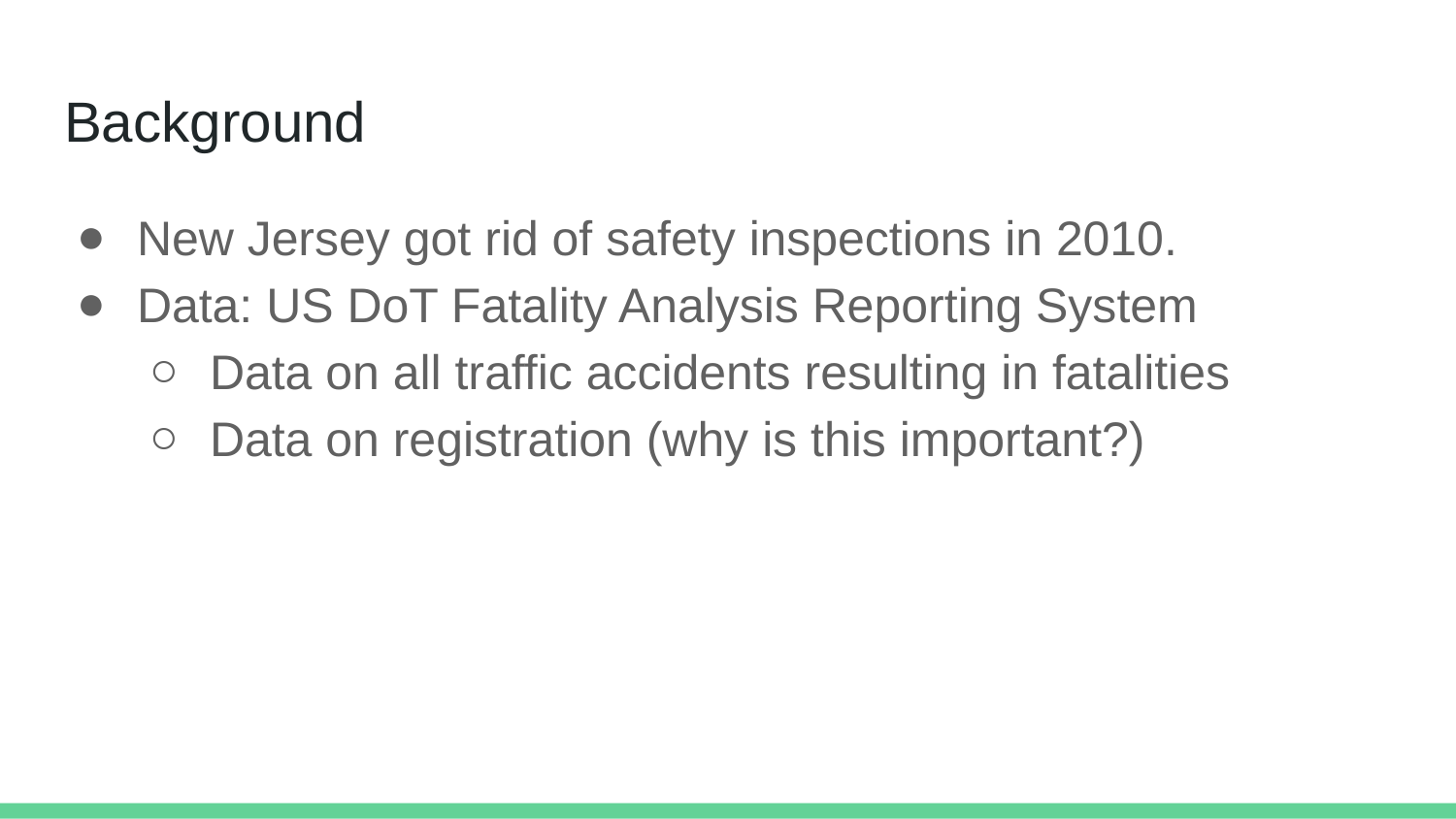

# Background
New Jersey got rid of safety inspections in 2010.
Data: US DoT Fatality Analysis Reporting System
Data on all traffic accidents resulting in fatalities
Data on registration (why is this important?)